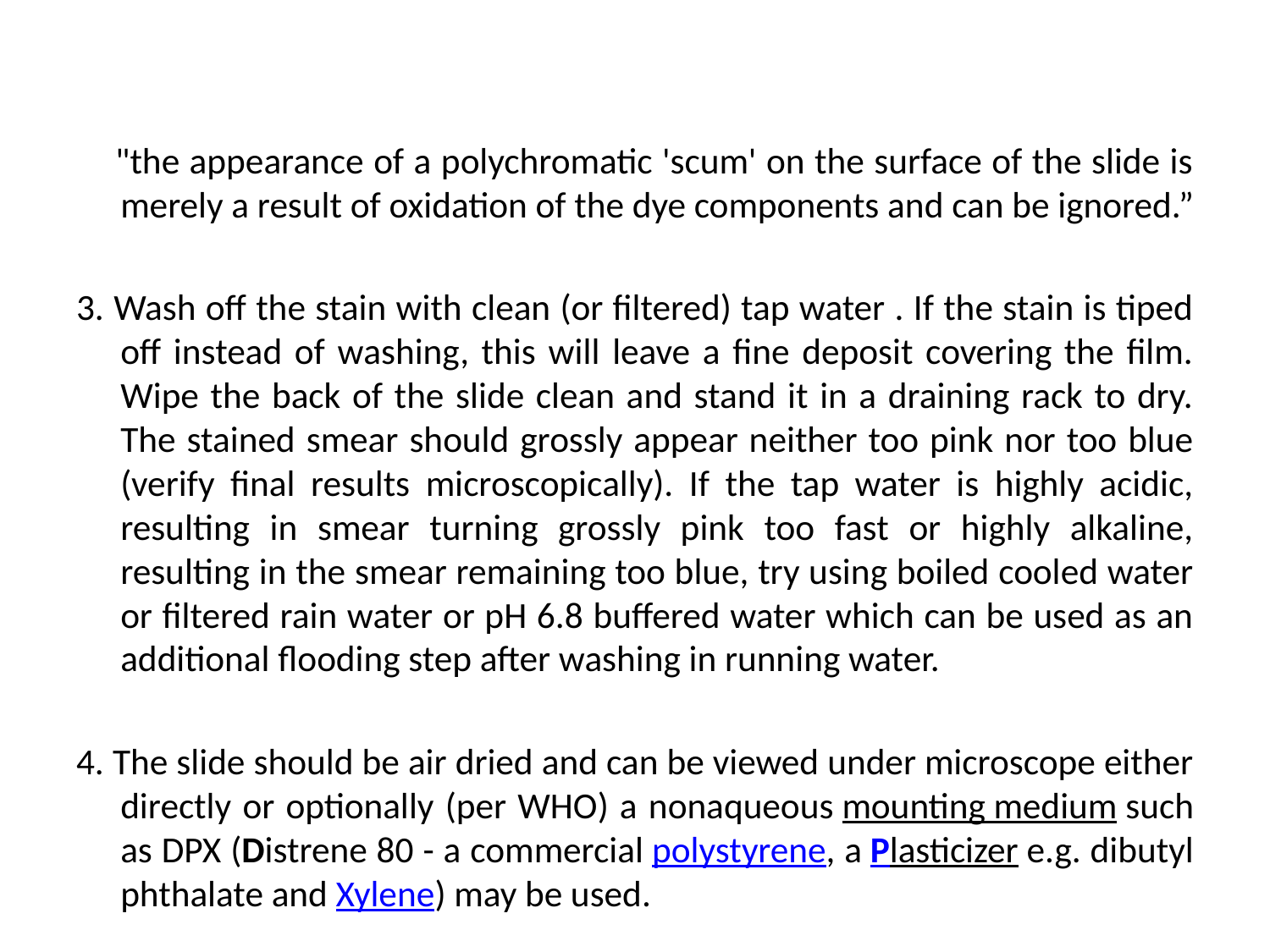

"the appearance of a polychromatic 'scum' on the surface of the slide is merely a result of oxidation of the dye components and can be ignored.”

3. Wash off the stain with clean (or filtered) tap water . If the stain is tiped off instead of washing, this will leave a fine deposit covering the film. Wipe the back of the slide clean and stand it in a draining rack to dry. The stained smear should grossly appear neither too pink nor too blue (verify final results microscopically). If the tap water is highly acidic, resulting in smear turning grossly pink too fast or highly alkaline, resulting in the smear remaining too blue, try using boiled cooled water or filtered rain water or pH 6.8 buffered water which can be used as an additional flooding step after washing in running water.

4. The slide should be air dried and can be viewed under microscope either directly or optionally (per WHO) a nonaqueous mounting medium such as DPX (Distrene 80 - a commercial polystyrene, a Plasticizer e.g. dibutyl phthalate and Xylene) may be used.